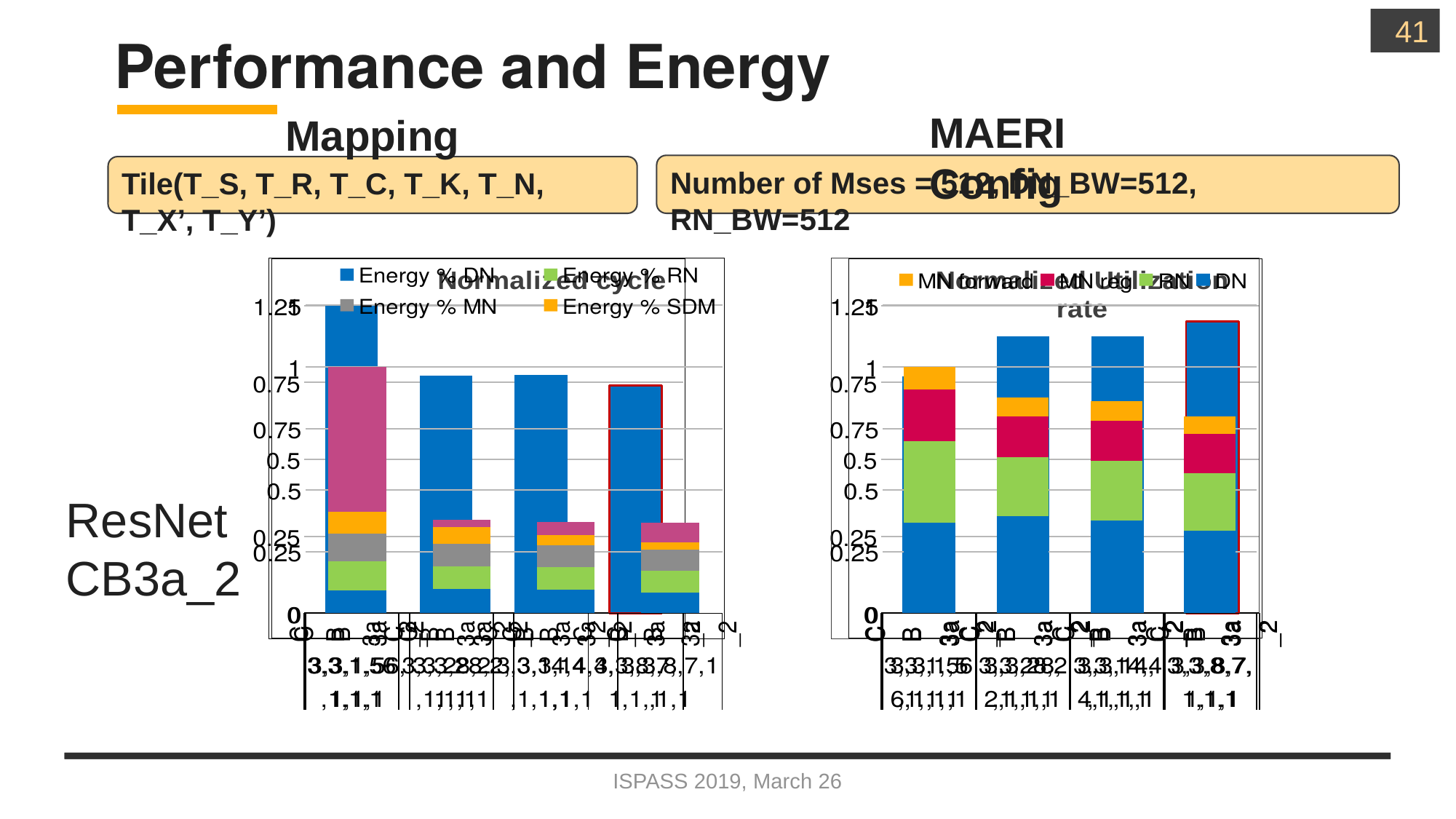

41
# Performance and Energy
MAERI Config
Mapping
Number of Mses = 512, DN_BW=512, RN_BW=512
Tile(T_S, T_R, T_C, T_K, T_N, T_X’, T_Y’)

### Chart

| Category | Energy % | Energy % | Energy % | Energy % | Energy % |
|---|---|---|---|---|---|
| CB3a_2 | 0.0930749927369642 | 0.118570951749653 | 0.11247000167969 | 0.0892926872463494 | 0.586591366587344 |
| CB3a_2 | 0.0990978456478135 | 0.0912492013063612 | 0.0912732312014731 | 0.0687577000795149 | 0.0304506830858134 |
| CB3a_2 | 0.0947573256937491 | 0.091369831379823 | 0.0913938612749349 | 0.0390969757656105 | 0.0530580084070991 |
| CB3a_2 | 0.0848027013446889 | 0.0876802812843402 | 0.0869810113365836 | 0.027844496781556 | 0.080186798792642 |

### Chart

| Category | DN | RN | MN reg | MN forward |
|---|---|---|---|---|
| CB3a_2 | 0.3690781924485 | 0.329517512704224 | 0.208458554177367 | 0.0929457406699087 |
| CB3a_2 | 0.392960770220402 | 0.241448707184229 | 0.163993847062417 | 0.0774547838915906 |
| CB3a_2 | 0.375749282094265 | 0.24192697559462 | 0.164472039242586 | 0.0774547838915906 |
| CB3a_2 | 0.336275169389651 | 0.233380348068412 | 0.156869843177968 | 0.0735820446970111 |

### Chart:

| Category | Normalized cycle |
|---|---|
| CB3a_2 | 1.0 |
| CB3a_2 | 0.772319678557428 |
| CB3a_2 | 0.775333202665621 |
| CB3a_2 | 0.740444923559389 |

### Chart: Normalized Utilization rate

| Category | Utilization rate |
|---|---|
| CB3a_2 | 0.769231 |
| CB3a_2 | 0.900375 |
| CB3a_2 | 0.900747 |
| CB3a_2 | 0.948052 |
ResNet
CB3a_2
ISPASS 2019, March 26